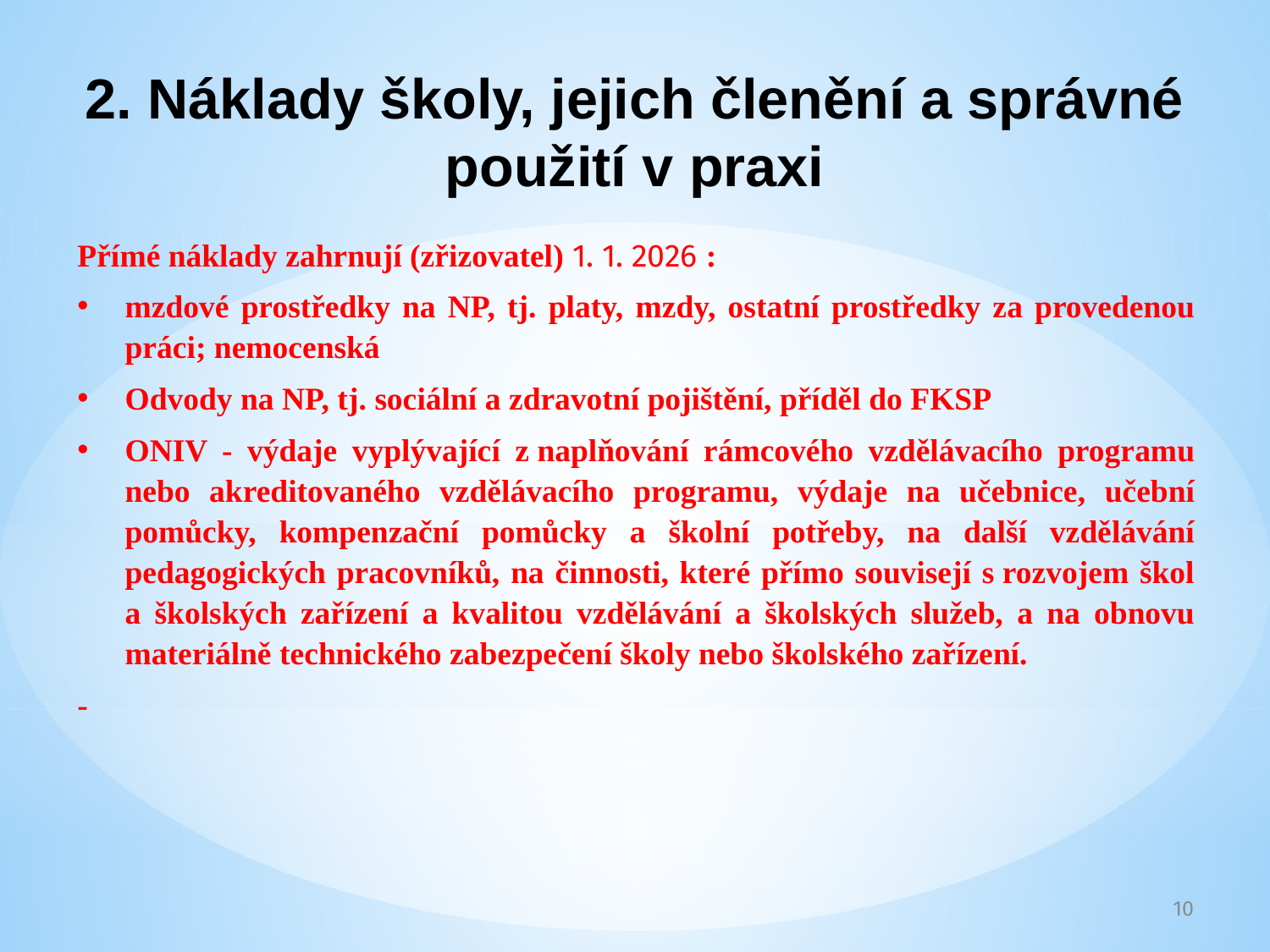

2. Náklady školy, jejich členění a správné použití v praxi
Přímé náklady zahrnují (zřizovatel) 1. 1. 2026 :
mzdové prostředky na NP, tj. platy, mzdy, ostatní prostředky za provedenou práci; nemocenská
Odvody na NP, tj. sociální a zdravotní pojištění, příděl do FKSP
ONIV - výdaje vyplývající z naplňování rámcového vzdělávacího programu nebo akreditovaného vzdělávacího programu, výdaje na učebnice, učební pomůcky, kompenzační pomůcky a školní potřeby, na další vzdělávání pedagogických pracovníků, na činnosti, které přímo souvisejí s rozvojem škol a školských zařízení a kvalitou vzdělávání a školských služeb, a na obnovu materiálně technického zabezpečení školy nebo školského zařízení.
-
10